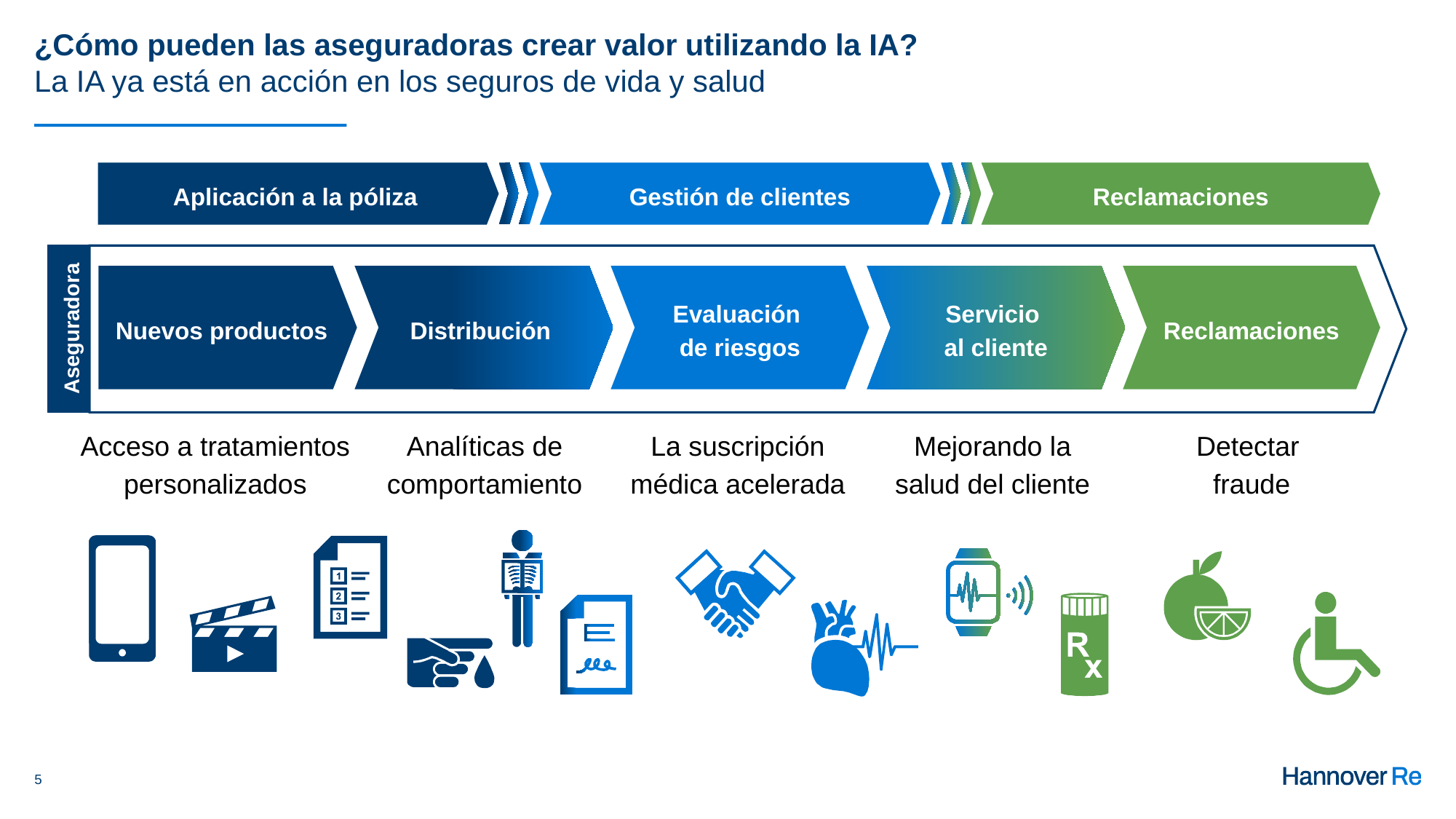

# ¿Cómo pueden las aseguradoras crear valor utilizando la IA? La IA ya está en acción en los seguros de vida y salud

Gestión de clientes
Reclamaciones
Aplicación a la póliza

Nuevos productos
Distribución
Evaluación
de riesgos
Servicio
al cliente
Reclamaciones
Aseguradora
Acceso a tratamientos
personalizados
Analíticas de comportamiento
La suscripción médica acelerada
Mejorando la salud del cliente
Detectar
fraude

5